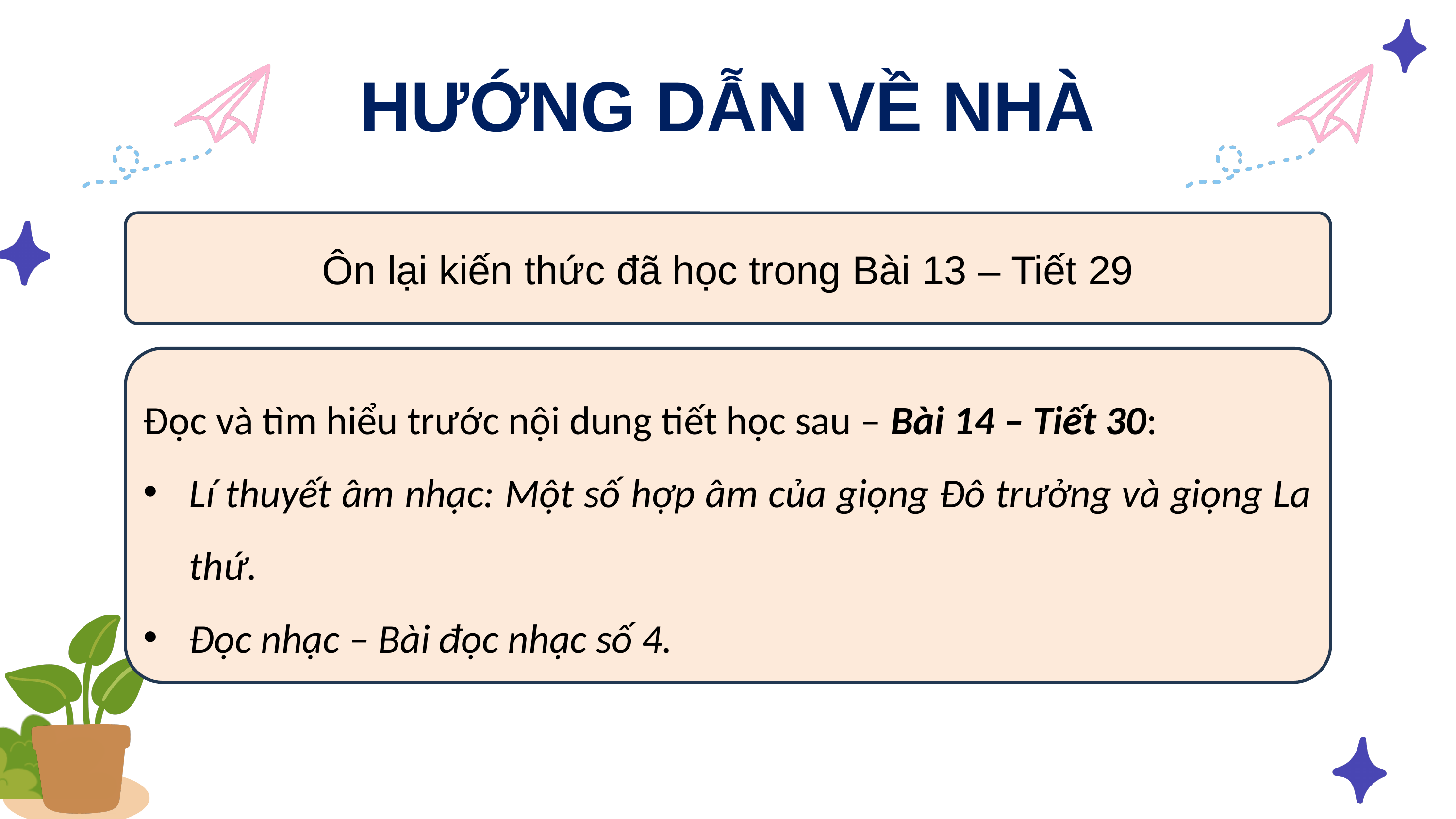

HƯỚNG DẪN VỀ NHÀ

Ôn lại kiến thức đã học trong Bài 13 – Tiết 29

Đọc và tìm hiểu trước nội dung tiết học sau – Bài 14 – Tiết 30:
Lí thuyết âm nhạc: Một số hợp âm của giọng Đô trưởng và giọng La thứ.
Đọc nhạc – Bài đọc nhạc số 4.